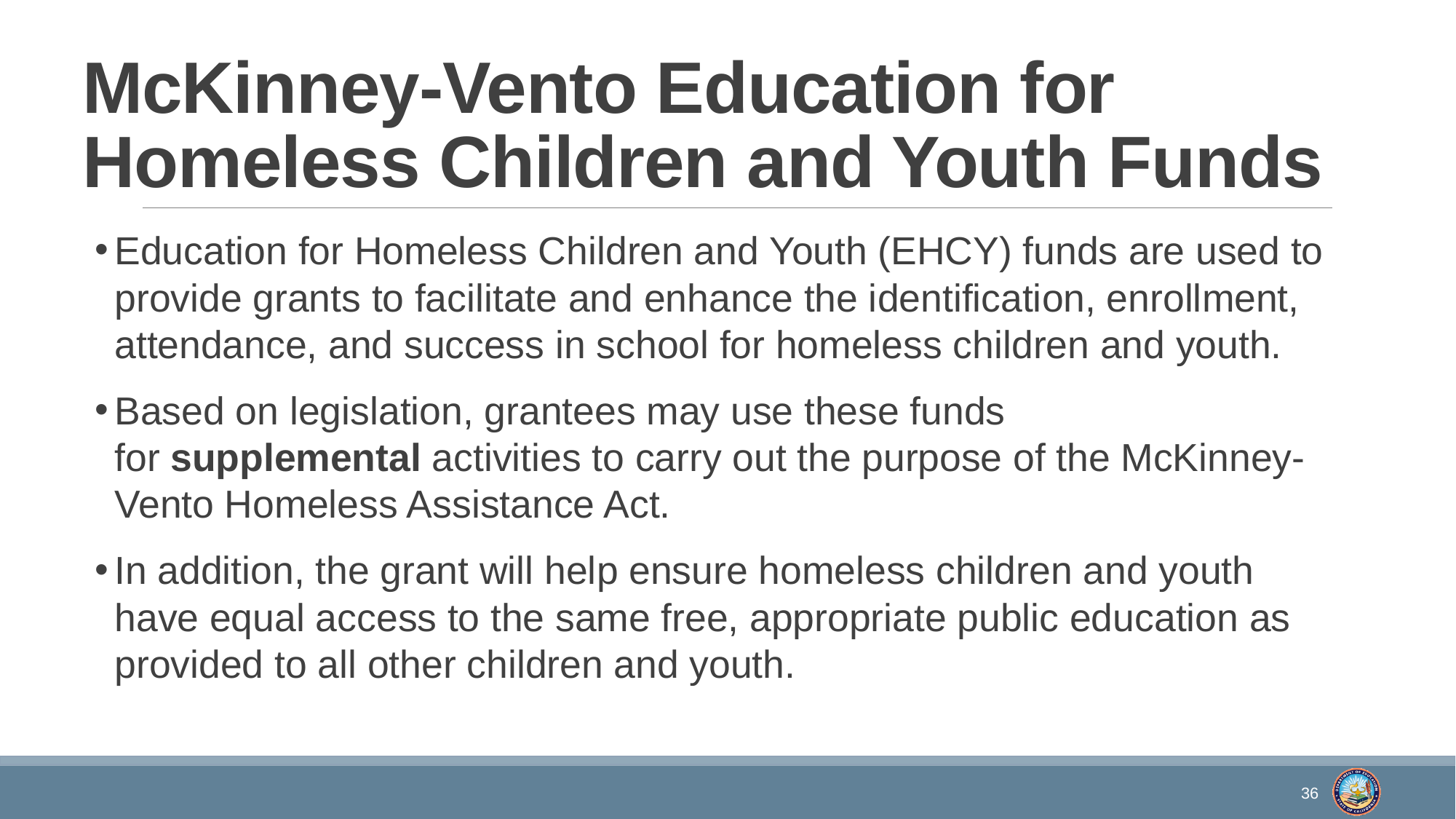

# McKinney-Vento Education for Homeless Children and Youth Funds
Education for Homeless Children and Youth (EHCY) funds are used to provide grants to facilitate and enhance the identification, enrollment, attendance, and success in school for homeless children and youth.
Based on legislation, grantees may use these funds for supplemental activities to carry out the purpose of the McKinney-Vento Homeless Assistance Act.
In addition, the grant will help ensure homeless children and youth have equal access to the same free, appropriate public education as provided to all other children and youth.
36